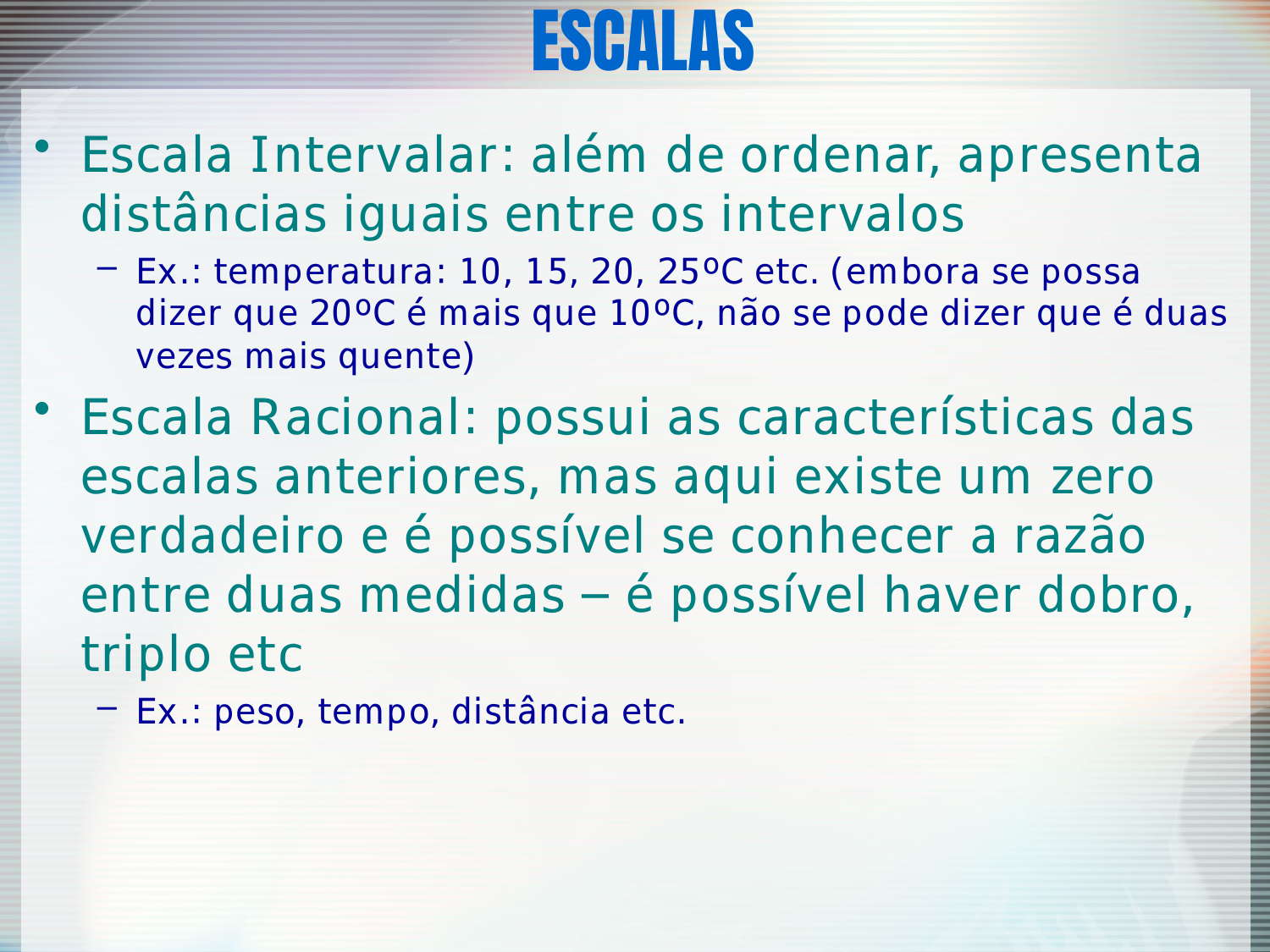

# ESCALAS
Escala Intervalar: além de ordenar, apresenta distâncias iguais entre os intervalos
Ex.: temperatura: 10, 15, 20, 25ºC etc. (embora se possa dizer que 20ºC é mais que 10ºC, não se pode dizer que é duas vezes mais quente)
Escala Racional: possui as características das escalas anteriores, mas aqui existe um zero verdadeiro e é possível se conhecer a razão entre duas medidas – é possível haver dobro, triplo etc
Ex.: peso, tempo, distância etc.